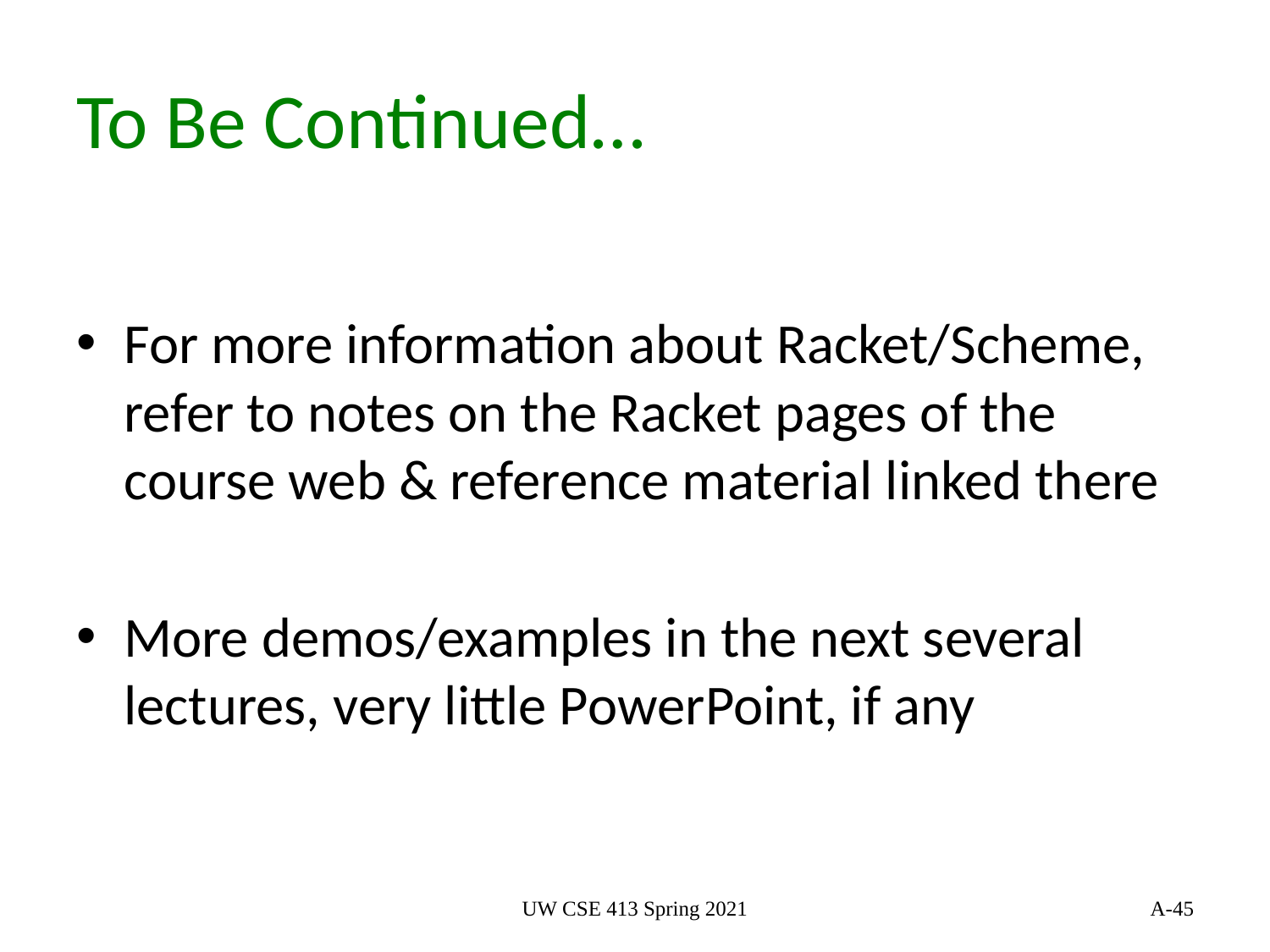

# To Be Continued…

For more information about Racket/Scheme, refer to notes on the Racket pages of the course web & reference material linked there

More demos/examples in the next several lectures, very little PowerPoint, if any
UW CSE 413 Spring 2021
45